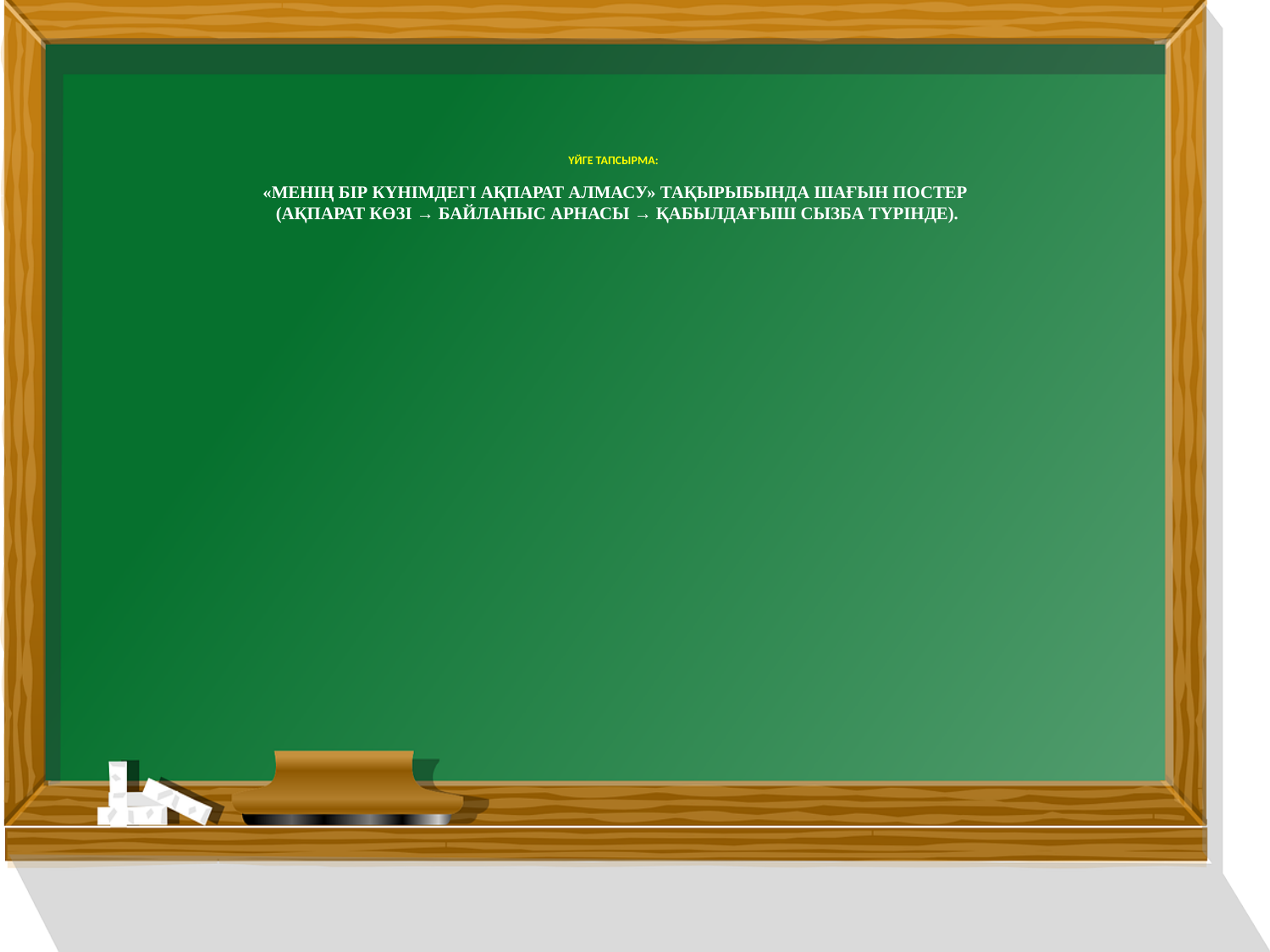

# Үйге тапсырма: «Менің бір күнімдегі ақпарат алмасу» тақырыбында шағын постер (ақпарат көзі → байланыс арнасы → қабылдағыш сызба түрінде).